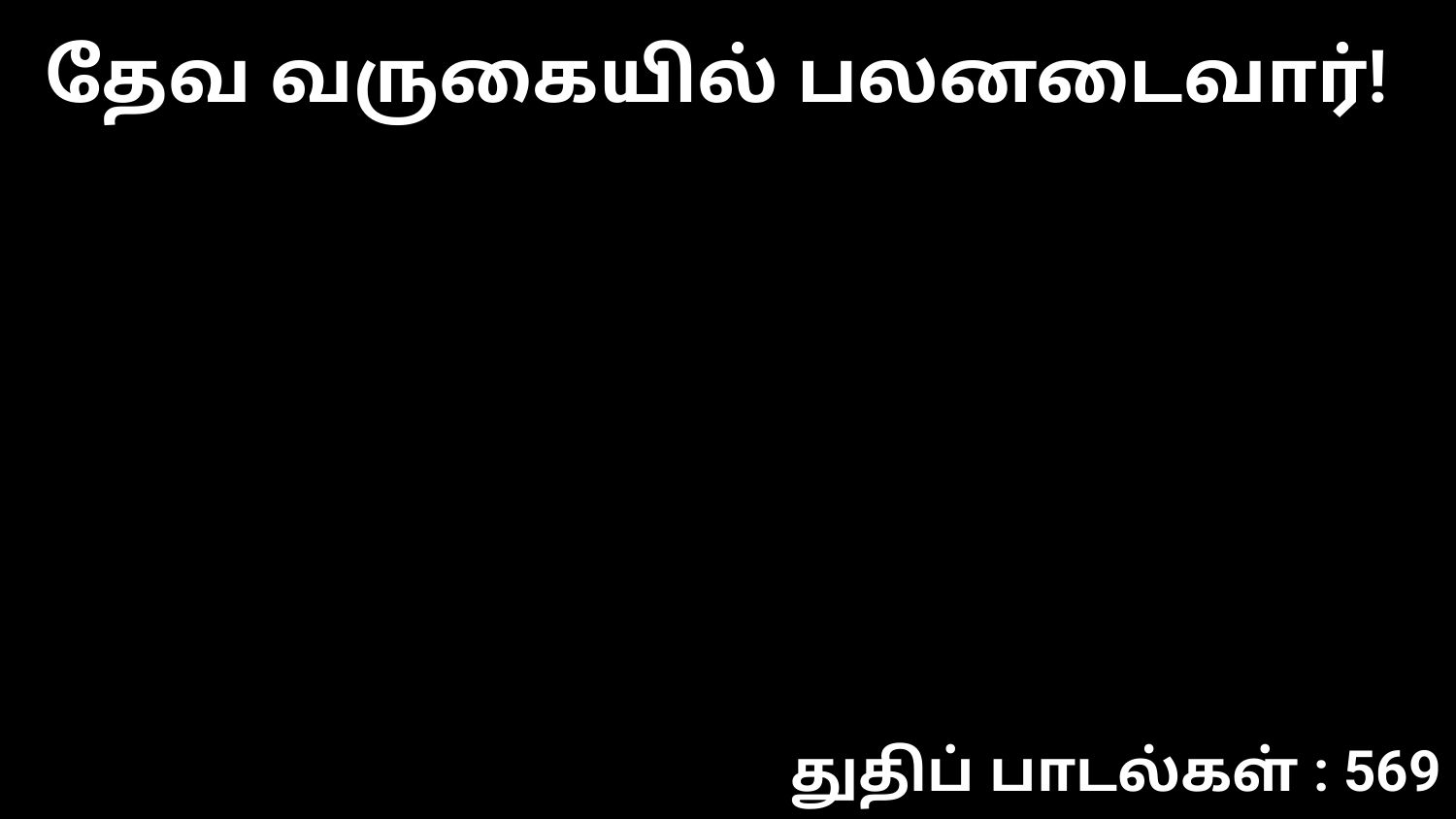

தேவ வருகையில் பலனடைவார்!
துதிப் பாடல்கள் : 569